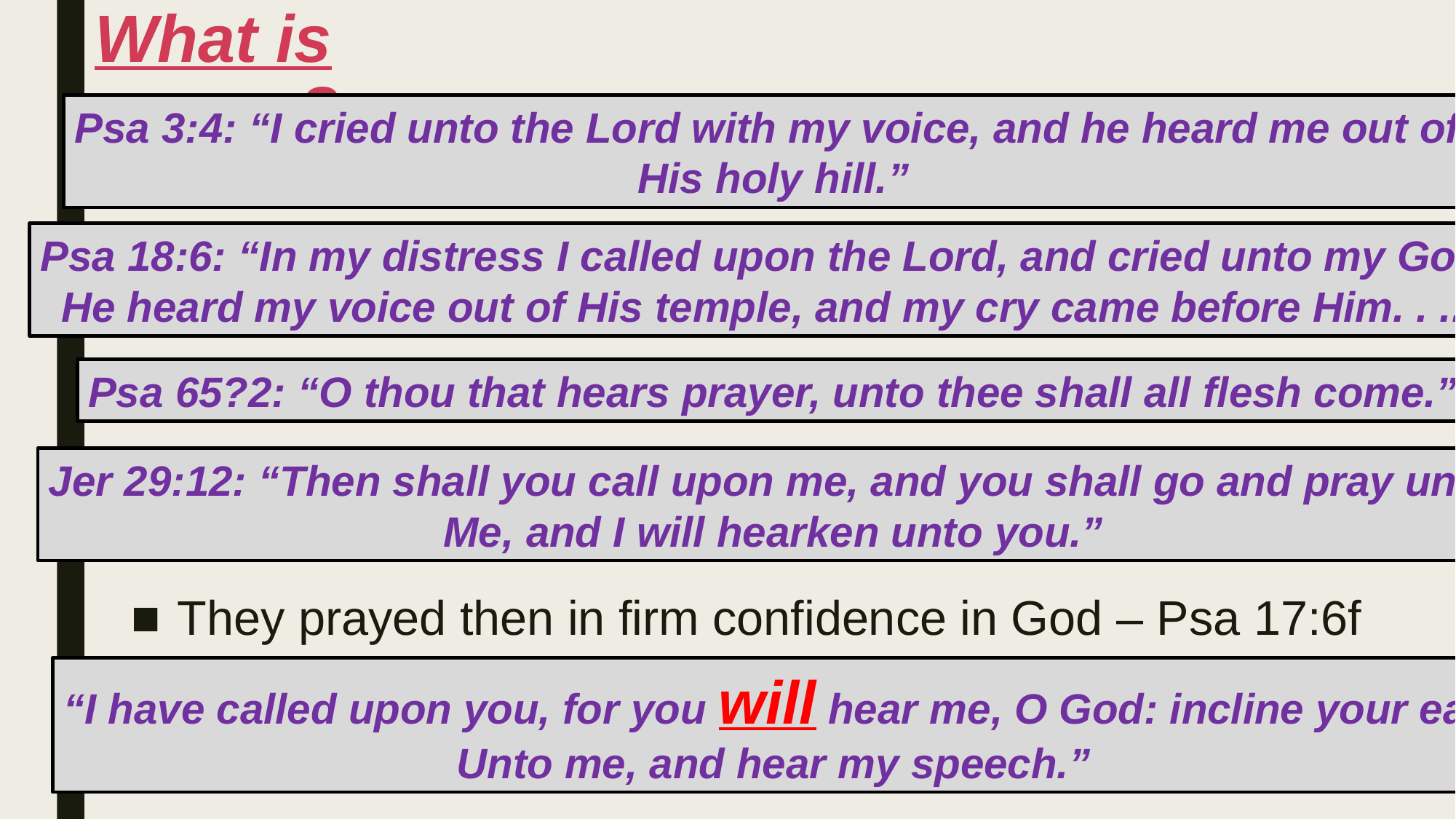

# What is prayer?

They prayed then in firm confidence in God – Psa 17:6f
Psa 3:4: “I cried unto the Lord with my voice, and he heard me out of
His holy hill.”
Psa 18:6: “In my distress I called upon the Lord, and cried unto my God,
He heard my voice out of His temple, and my cry came before Him. . ..”
Psa 65?2: “O thou that hears prayer, unto thee shall all flesh come.”
Jer 29:12: “Then shall you call upon me, and you shall go and pray unto
Me, and I will hearken unto you.”
“I have called upon you, for you will hear me, O God: incline your ear
Unto me, and hear my speech.”